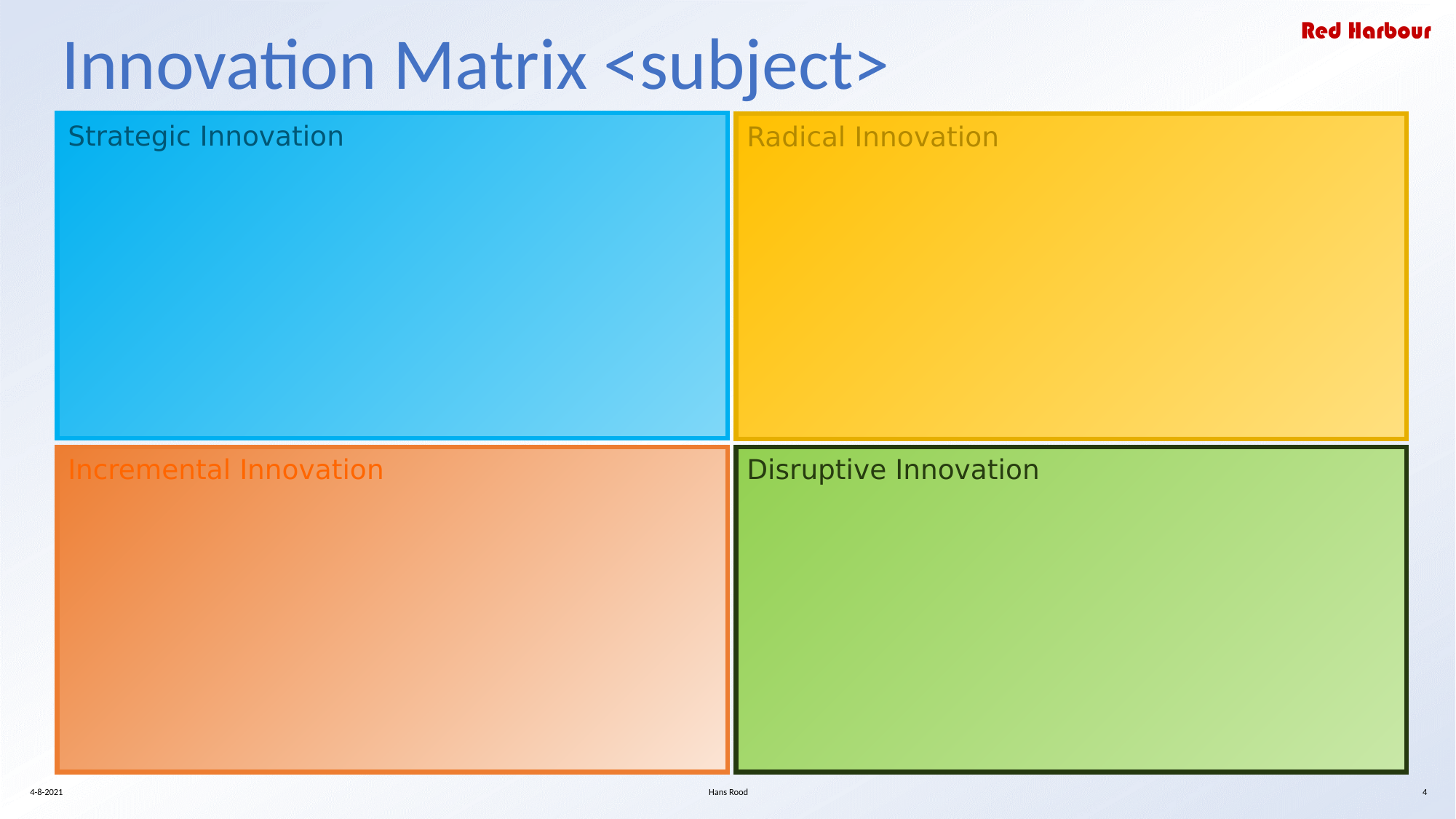

Innovation Matrix <subject>
Strategic Innovation

Radical Innovation

Incremental Innovation

Disruptive Innovation

4-8-2021
Hans Rood
4